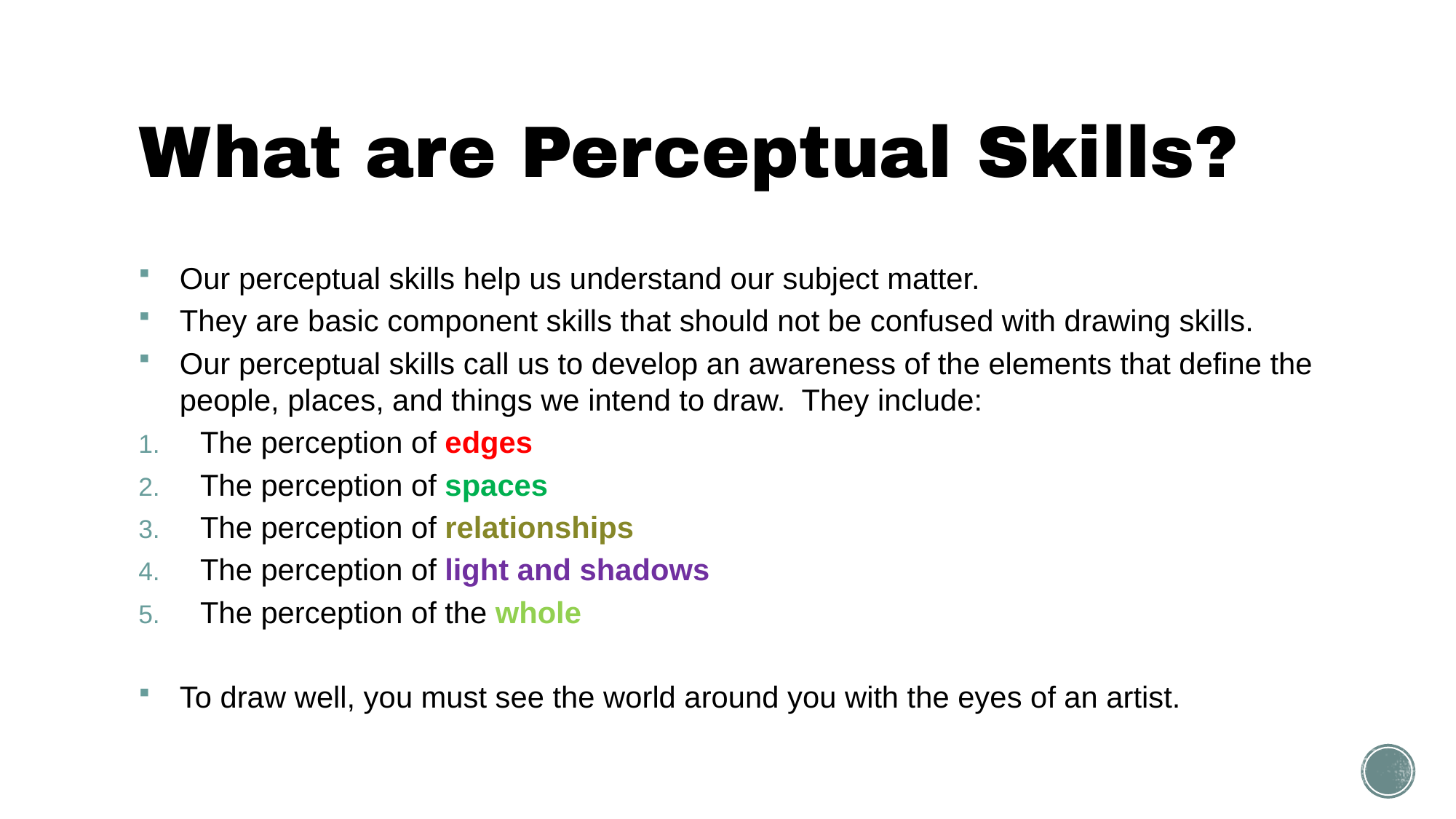

# What are Perceptual Skills?
Our perceptual skills help us understand our subject matter.
They are basic component skills that should not be confused with drawing skills.
Our perceptual skills call us to develop an awareness of the elements that define the people, places, and things we intend to draw.  They include:
The perception of edges
The perception of spaces
The perception of relationships
The perception of light and shadows
The perception of the whole

To draw well, you must see the world around you with the eyes of an artist.